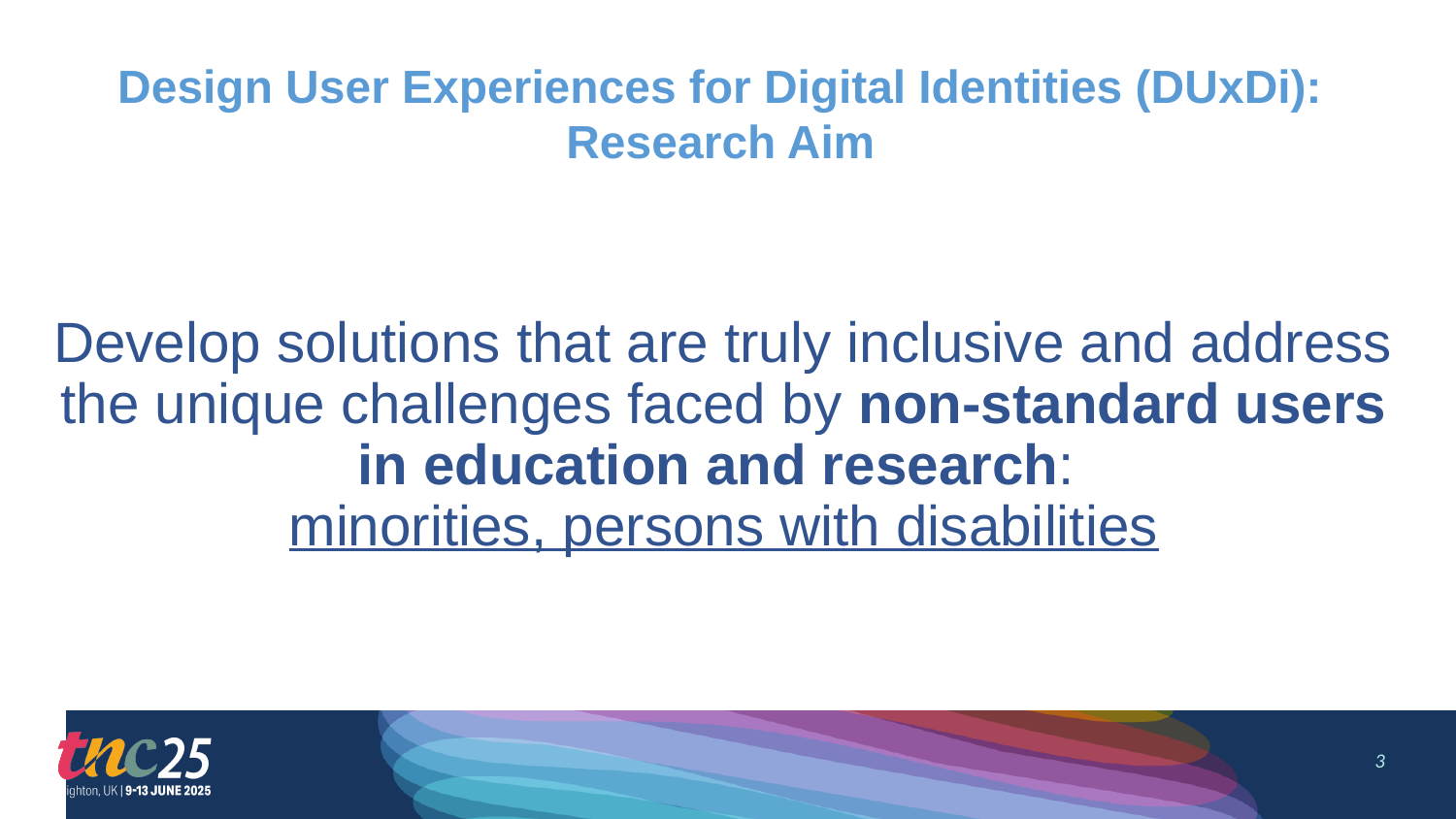

# Design User Experiences for Digital Identities (DUxDi): Research Aim

Develop solutions that are truly inclusive and address the unique challenges faced by non-standard users in education and research:
minorities, persons with disabilities

3